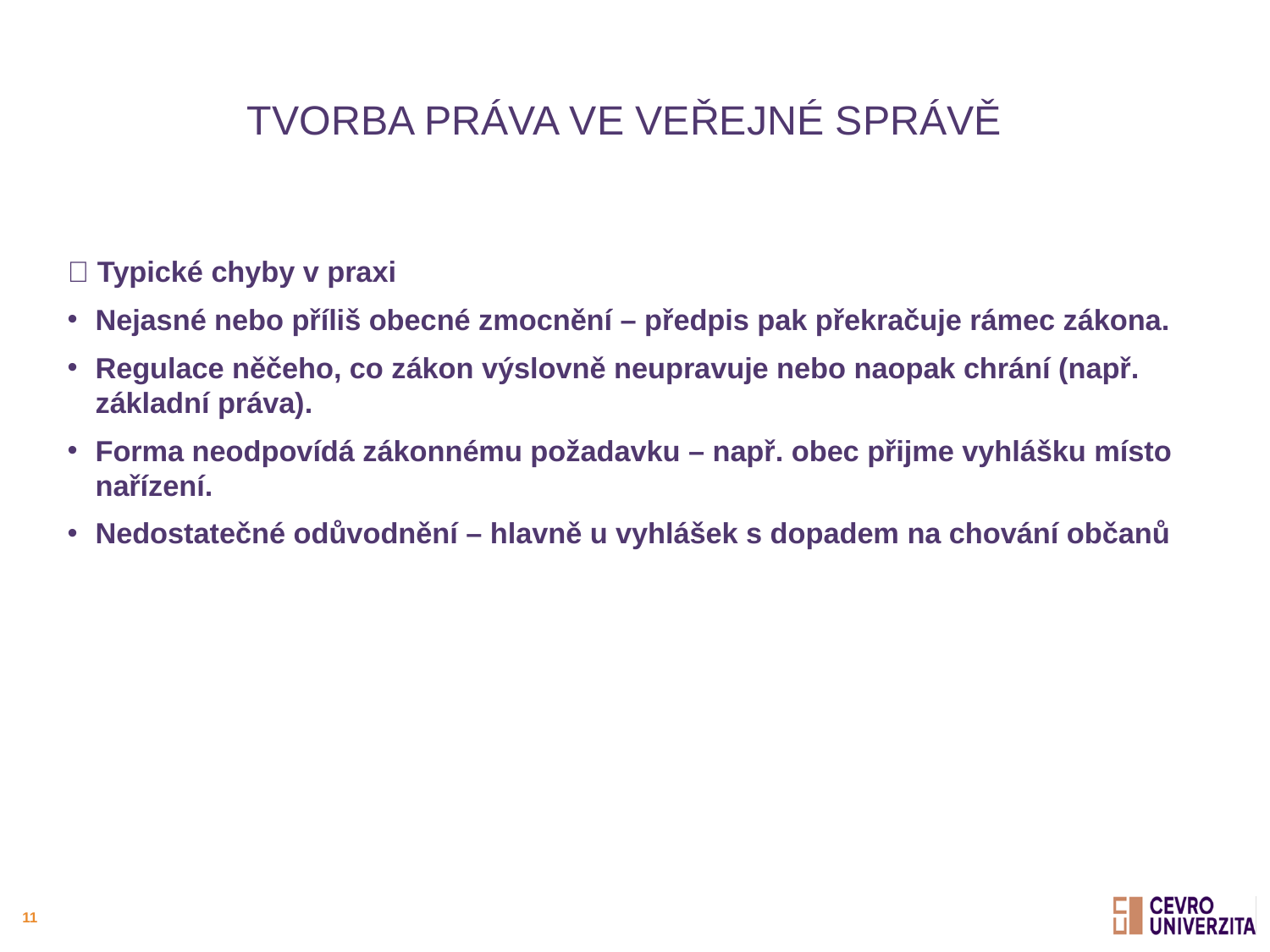

# Tvorba práva ve veřejné správě
🧪 Typické chyby v praxi
Nejasné nebo příliš obecné zmocnění – předpis pak překračuje rámec zákona.
Regulace něčeho, co zákon výslovně neupravuje nebo naopak chrání (např. základní práva).
Forma neodpovídá zákonnému požadavku – např. obec přijme vyhlášku místo nařízení.
Nedostatečné odůvodnění – hlavně u vyhlášek s dopadem na chování občanů

11